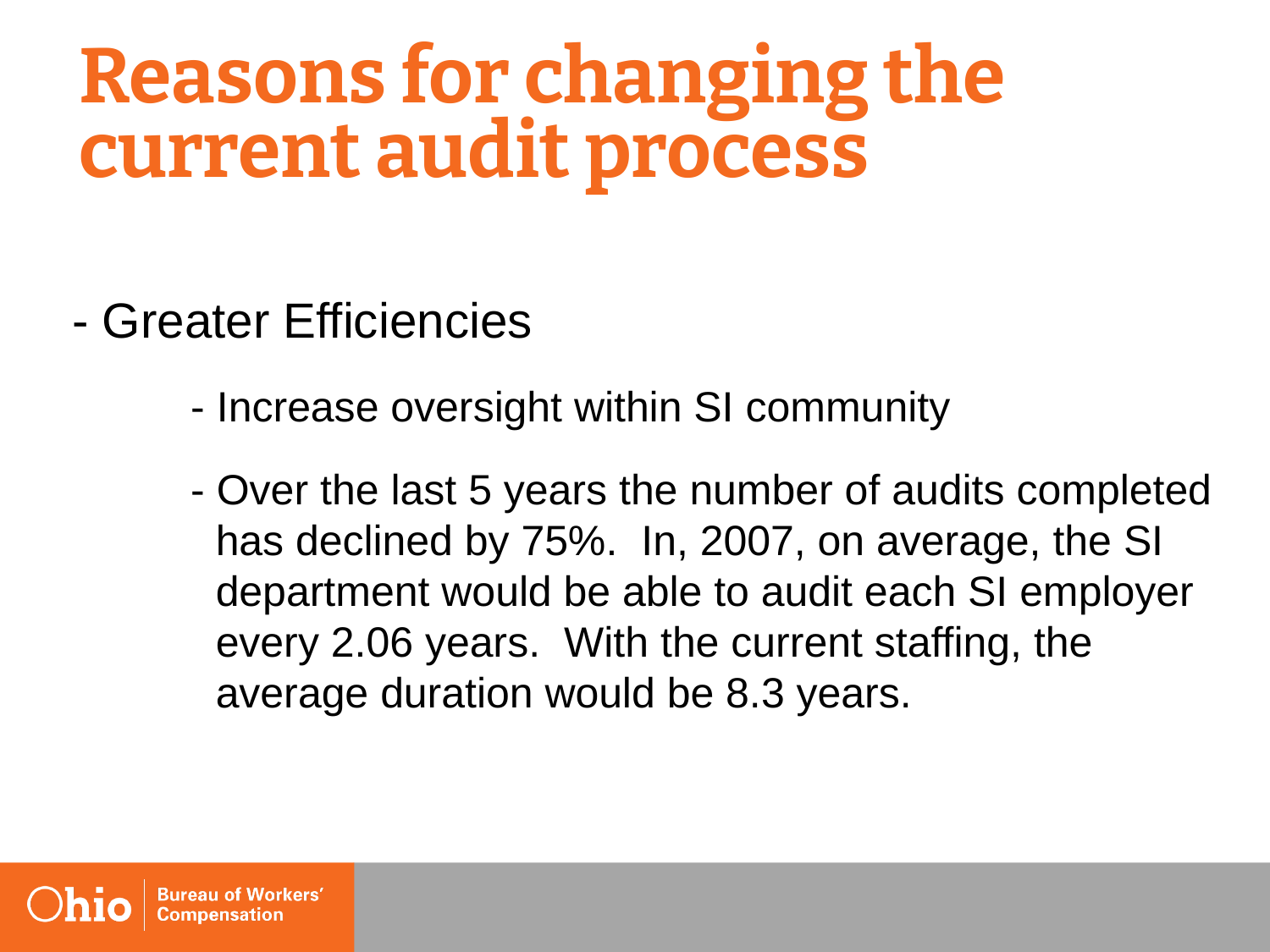

# Reasons for changing the current audit process
- Greater Efficiencies
- Increase oversight within SI community
- Over the last 5 years the number of audits completed has declined by 75%.  In, 2007, on average, the SI department would be able to audit each SI employer every 2.06 years.  With the current staffing, the average duration would be 8.3 years.